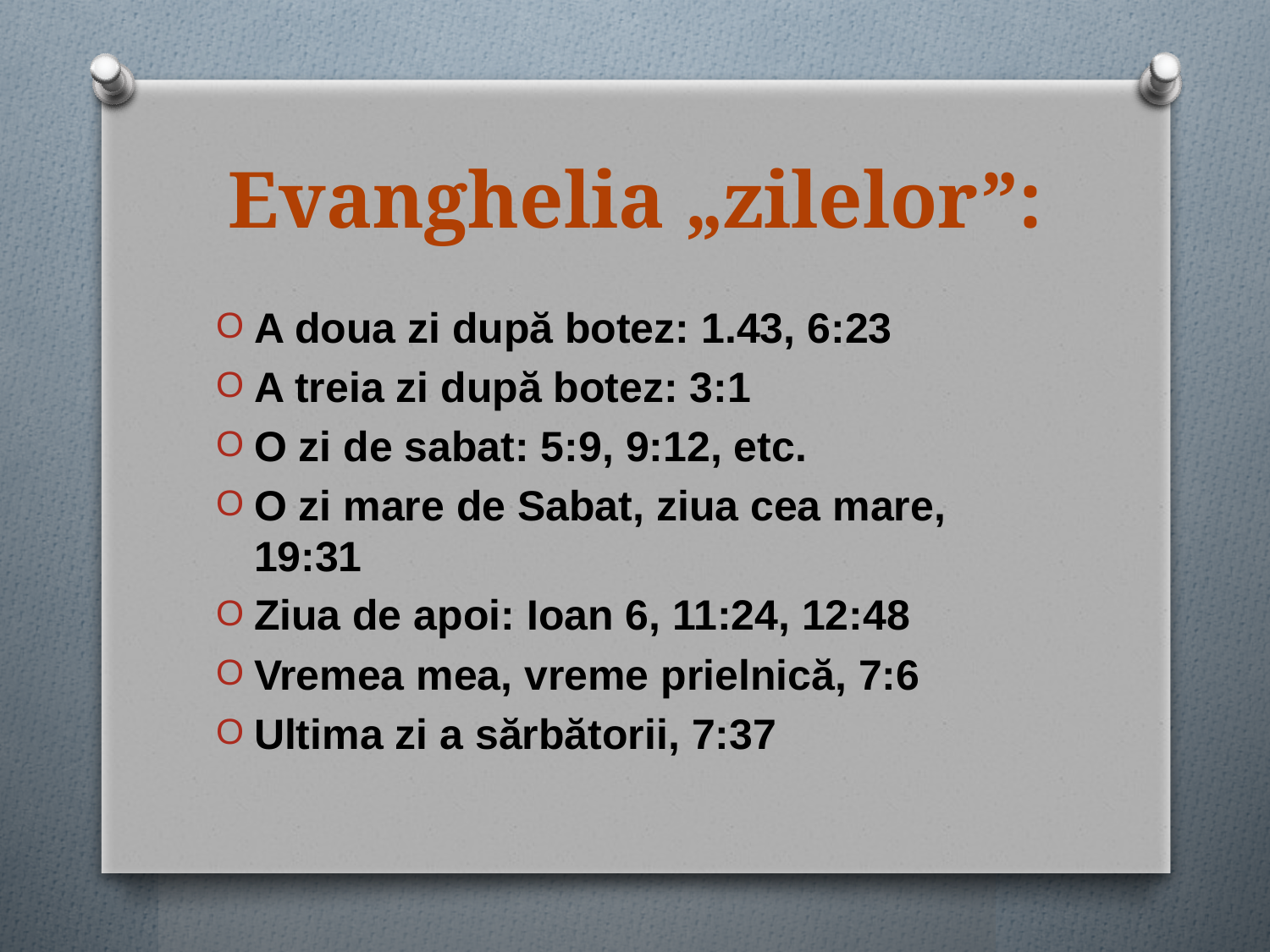

# Evanghelia „zilelor”:
A doua zi după botez: 1.43, 6:23
A treia zi după botez: 3:1
O zi de sabat: 5:9, 9:12, etc.
O zi mare de Sabat, ziua cea mare, 19:31
Ziua de apoi: Ioan 6, 11:24, 12:48
Vremea mea, vreme prielnică, 7:6
Ultima zi a sărbătorii, 7:37